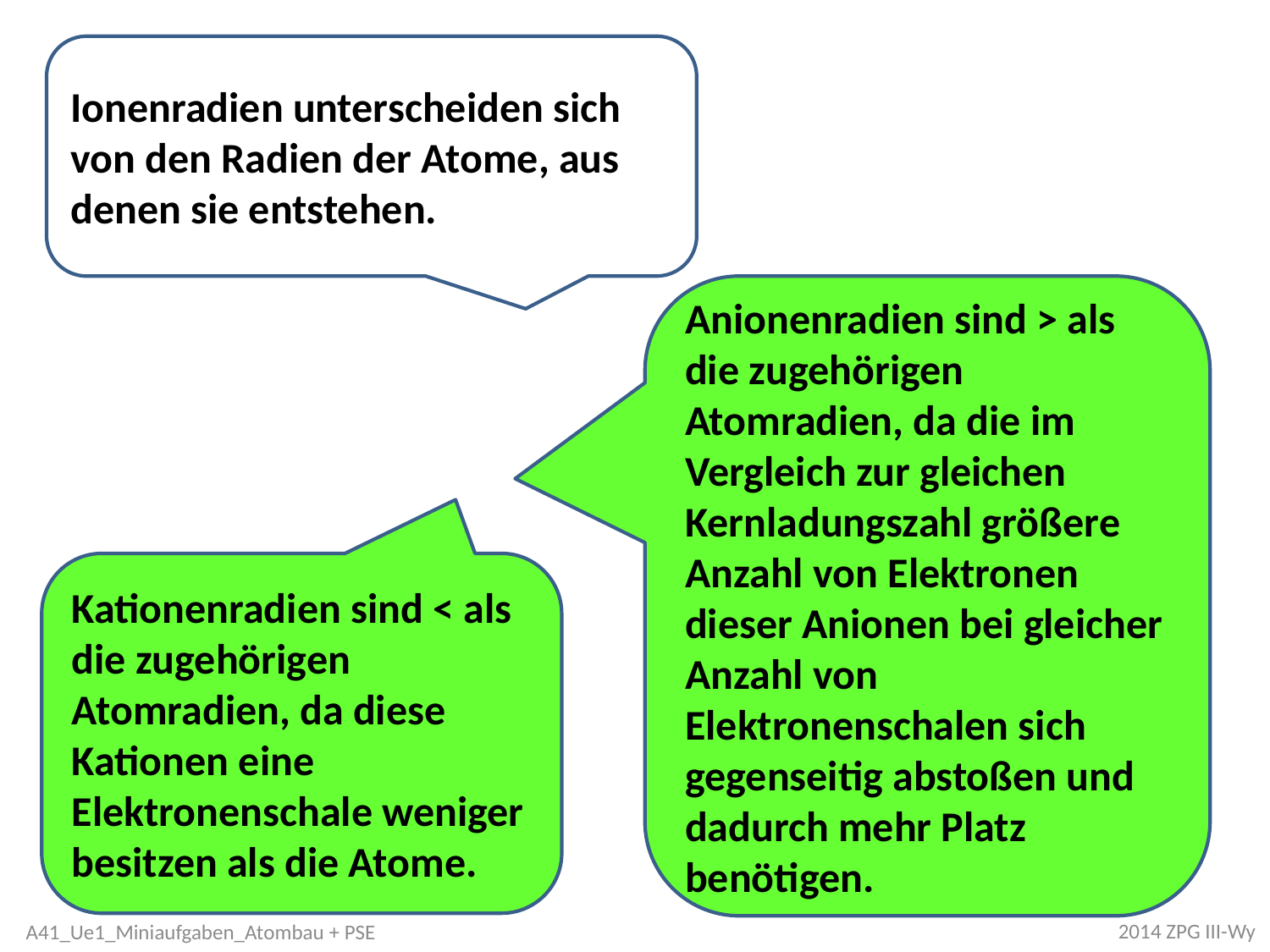

Ionenradien unterscheiden sich von den Radien der Atome, aus denen sie entstehen.
Anionenradien sind > als die zugehörigen Atomradien, da die im Vergleich zur gleichen Kernladungszahl größere Anzahl von Elektronen dieser Anionen bei gleicher Anzahl von Elektronenschalen sich gegenseitig abstoßen und dadurch mehr Platz benötigen.
Kationenradien sind < als die zugehörigen Atomradien, da diese Kationen eine Elektronenschale weniger besitzen als die Atome.
2014 ZPG III-Wy
A41_Ue1_Miniaufgaben_Atombau + PSE